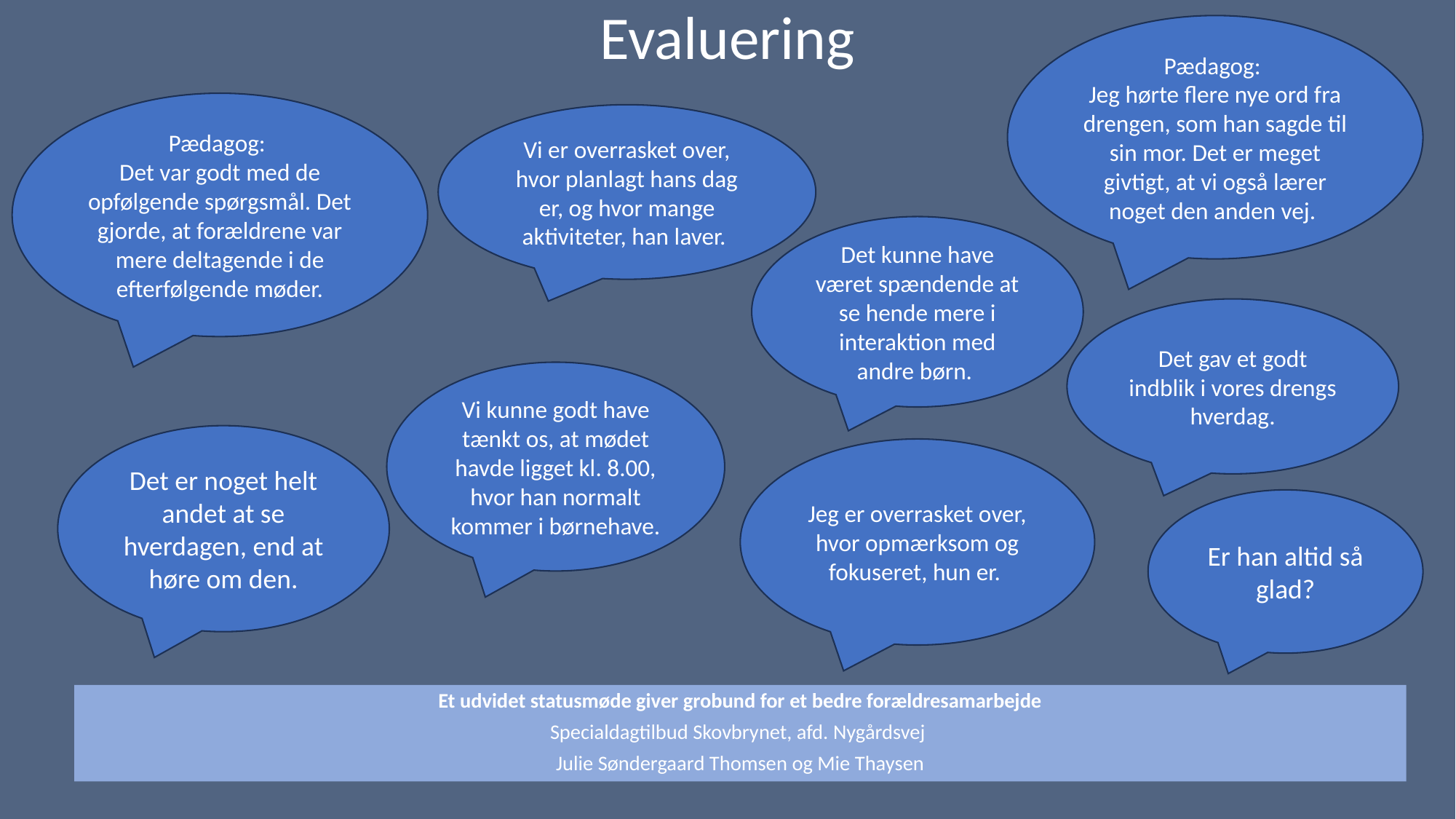

Evaluering

Pædagog:
Jeg hørte flere nye ord fra drengen, som han sagde til sin mor. Det er meget givtigt, at vi også lærer noget den anden vej.

Pædagog:
Det var godt med de opfølgende spørgsmål. Det gjorde, at forældrene var mere deltagende i de efterfølgende møder.

Vi er overrasket over, hvor planlagt hans dag er, og hvor mange aktiviteter, han laver.

Det kunne have været spændende at se hende mere i interaktion med andre børn.

Det gav et godt indblik i vores drengs hverdag.

Vi kunne godt have tænkt os, at mødet havde ligget kl. 8.00, hvor han normalt kommer i børnehave.

Det er noget helt andet at se hverdagen, end at høre om den.

Jeg er overrasket over, hvor opmærksom og fokuseret, hun er.

Er han altid så glad?

Et udvidet statusmøde giver grobund for et bedre forældresamarbejde
Specialdagtilbud Skovbrynet, afd. Nygårdsvej
Julie Søndergaard Thomsen og Mie Thaysen